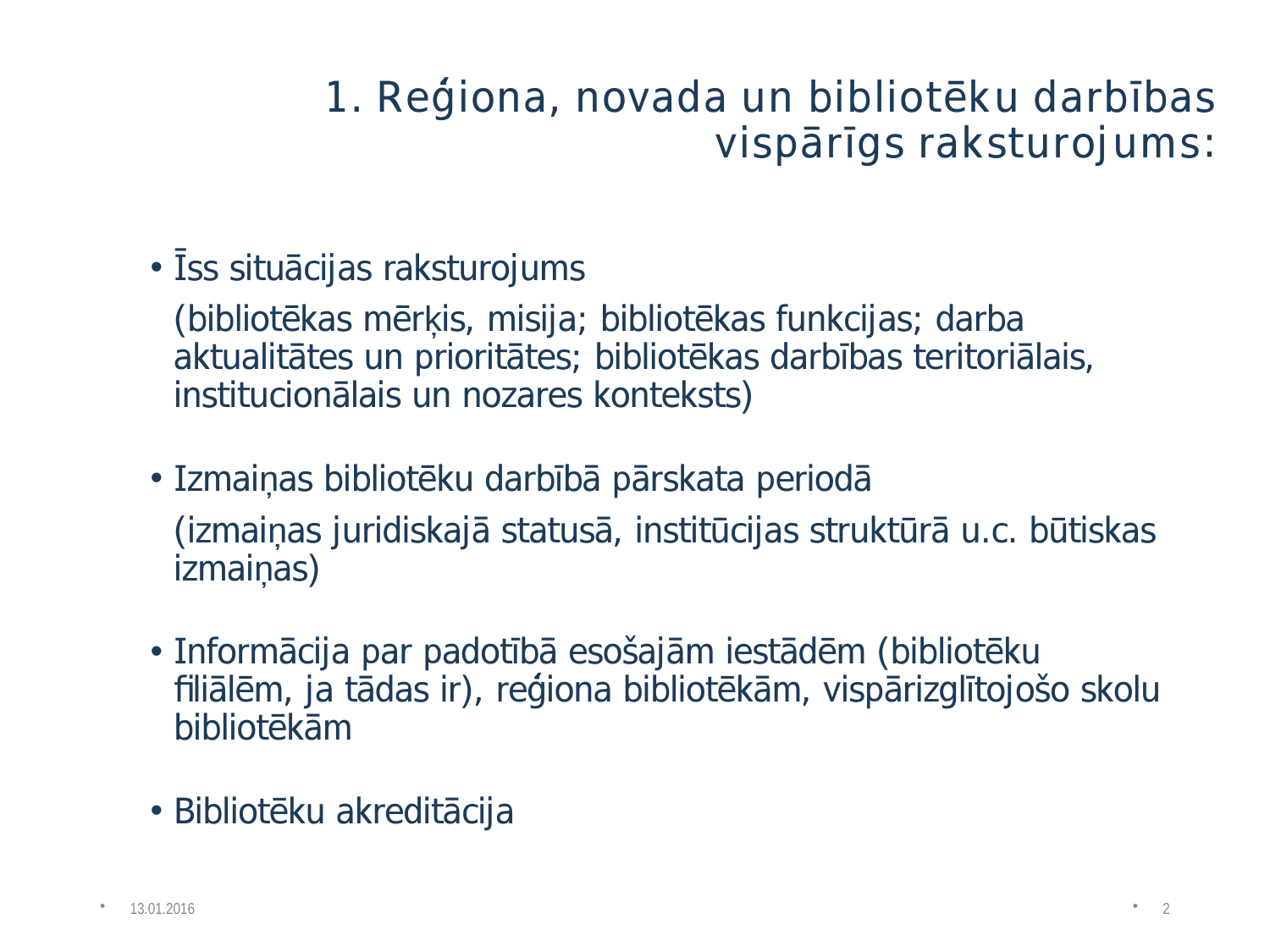

# 1. Reģiona, novada un bibliotēku darbības vispārīgs raksturojums:
Īss situācijas raksturojums
	(bibliotēkas mērķis, misija; bibliotēkas funkcijas; darba aktualitātes un prioritātes; bibliotēkas darbības teritoriālais, institucionālais un nozares konteksts)

Izmaiņas bibliotēku darbībā pārskata periodā
	(izmaiņas juridiskajā statusā, institūcijas struktūrā u.c. būtiskas izmaiņas)

Informācija par padotībā esošajām iestādēm (bibliotēku filiālēm, ja tādas ir), reģiona bibliotēkām, vispārizglītojošo skolu bibliotēkām

Bibliotēku akreditācija

13.01.2016
2